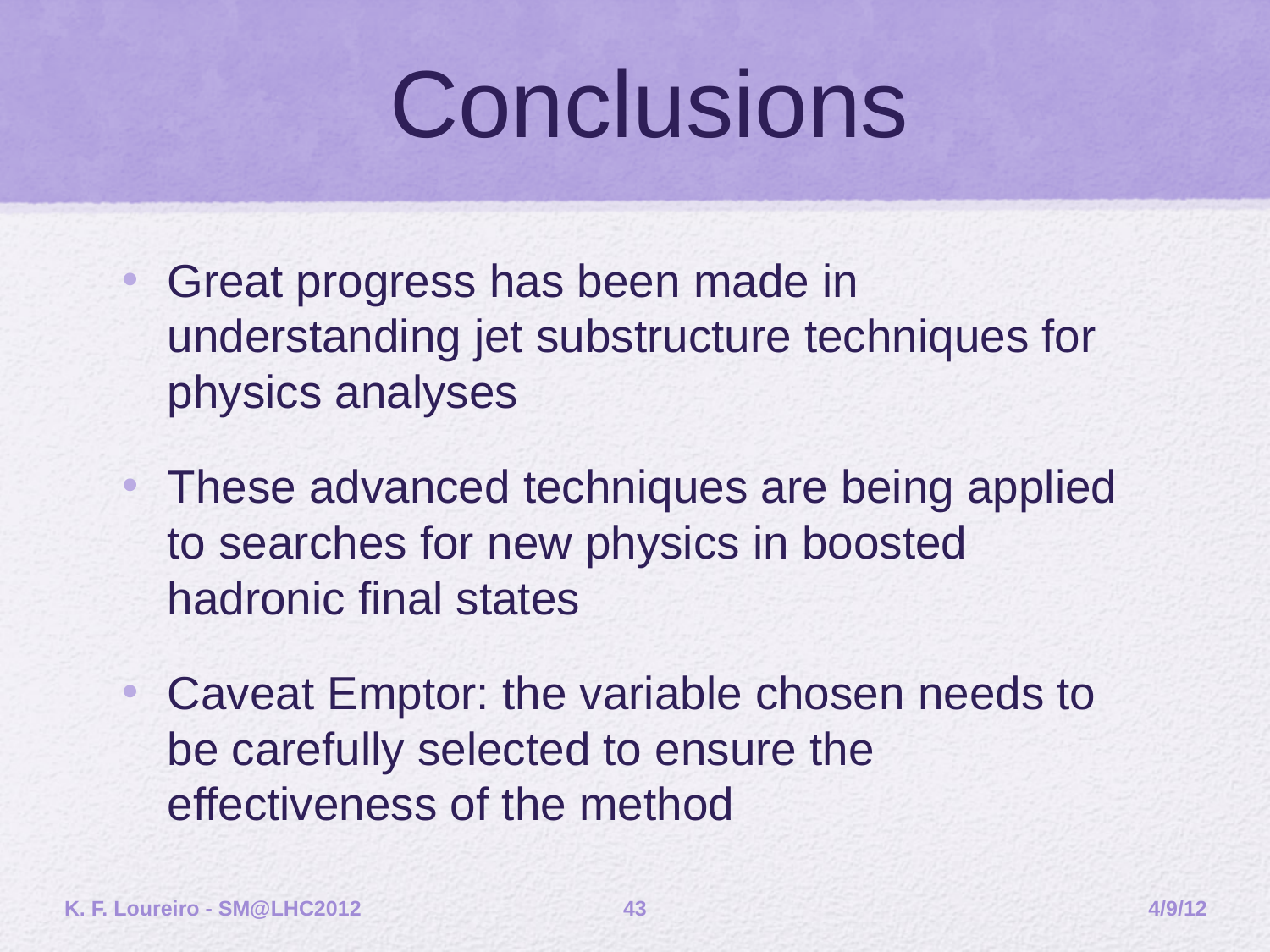

# Conclusions
Great progress has been made in understanding jet substructure techniques for physics analyses
These advanced techniques are being applied to searches for new physics in boosted hadronic final states
Caveat Emptor: the variable chosen needs to be carefully selected to ensure the effectiveness of the method

K. F. Loureiro - SM@LHC2012
43
4/9/12